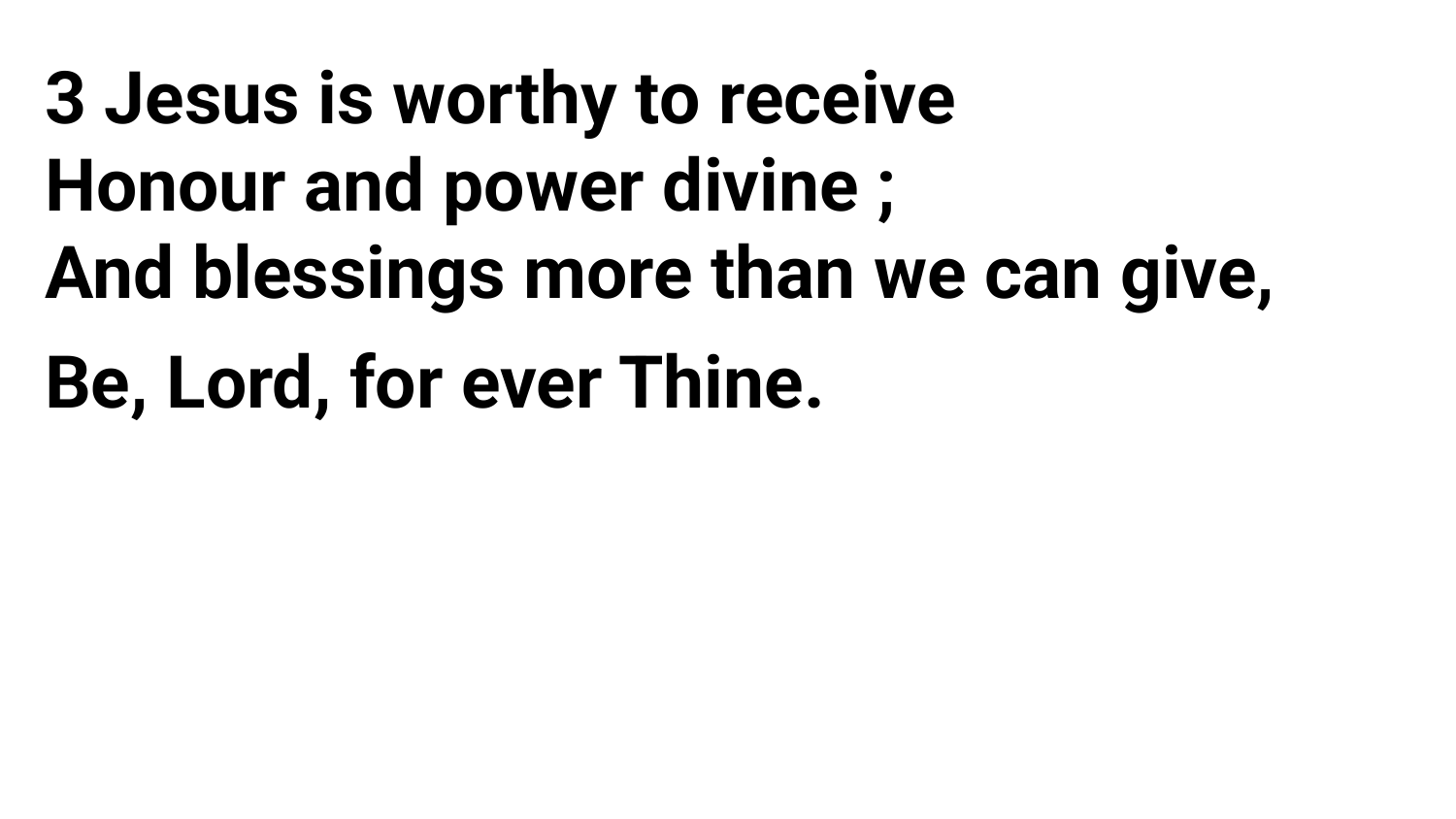

3 Jesus is worthy to receive
Honour and power divine ;
And blessings more than we can give,
Be, Lord, for ever Thine.